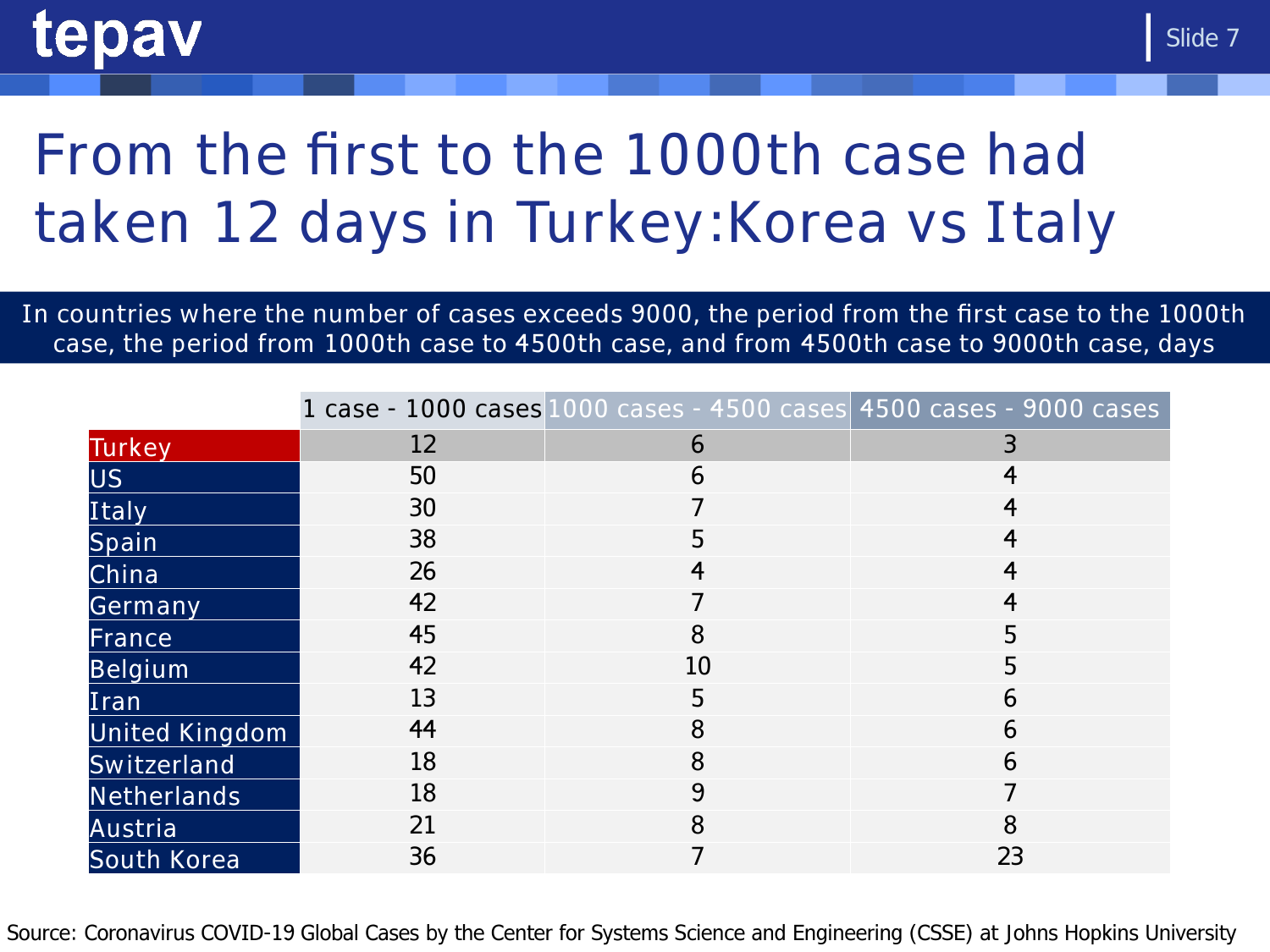

Slide 7
# From the first to the 1000th case had taken 12 days in Turkey:Korea vs Italy
In countries where the number of cases exceeds 9000, the period from the first case to the 1000th case, the period from 1000th case to 4500th case, and from 4500th case to 9000th case, days
|  | 1 case - 1000 cases | 1000 cases - 4500 cases | 4500 cases - 9000 cases |
| --- | --- | --- | --- |
| Turkey | 12 | 6 | 3 |
| US | 50 | 6 | 4 |
| Italy | 30 | 7 | 4 |
| Spain | 38 | 5 | 4 |
| China | 26 | 4 | 4 |
| Germany | 42 | 7 | 4 |
| France | 45 | 8 | 5 |
| Belgium | 42 | 10 | 5 |
| Iran | 13 | 5 | 6 |
| United Kingdom | 44 | 8 | 6 |
| Switzerland | 18 | 8 | 6 |
| Netherlands | 18 | 9 | 7 |
| Austria | 21 | 8 | 8 |
| South Korea | 36 | 7 | 23 |
Source: Coronavirus COVID-19 Global Cases by the Center for Systems Science and Engineering (CSSE) at Johns Hopkins University